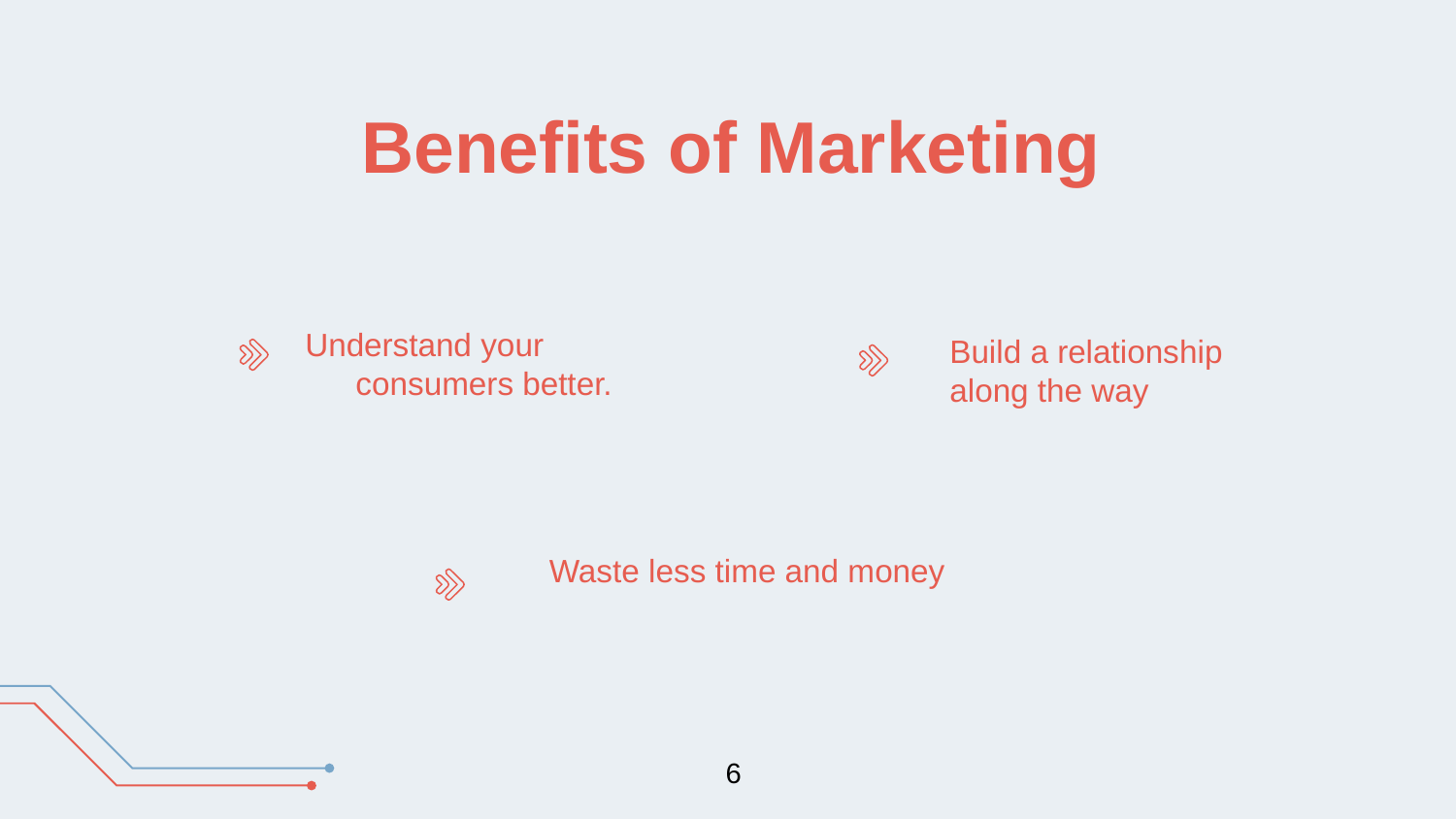

# Benefits of Marketing
Understand your consumers better.

Build a relationship along the way

Waste less time and money

           6